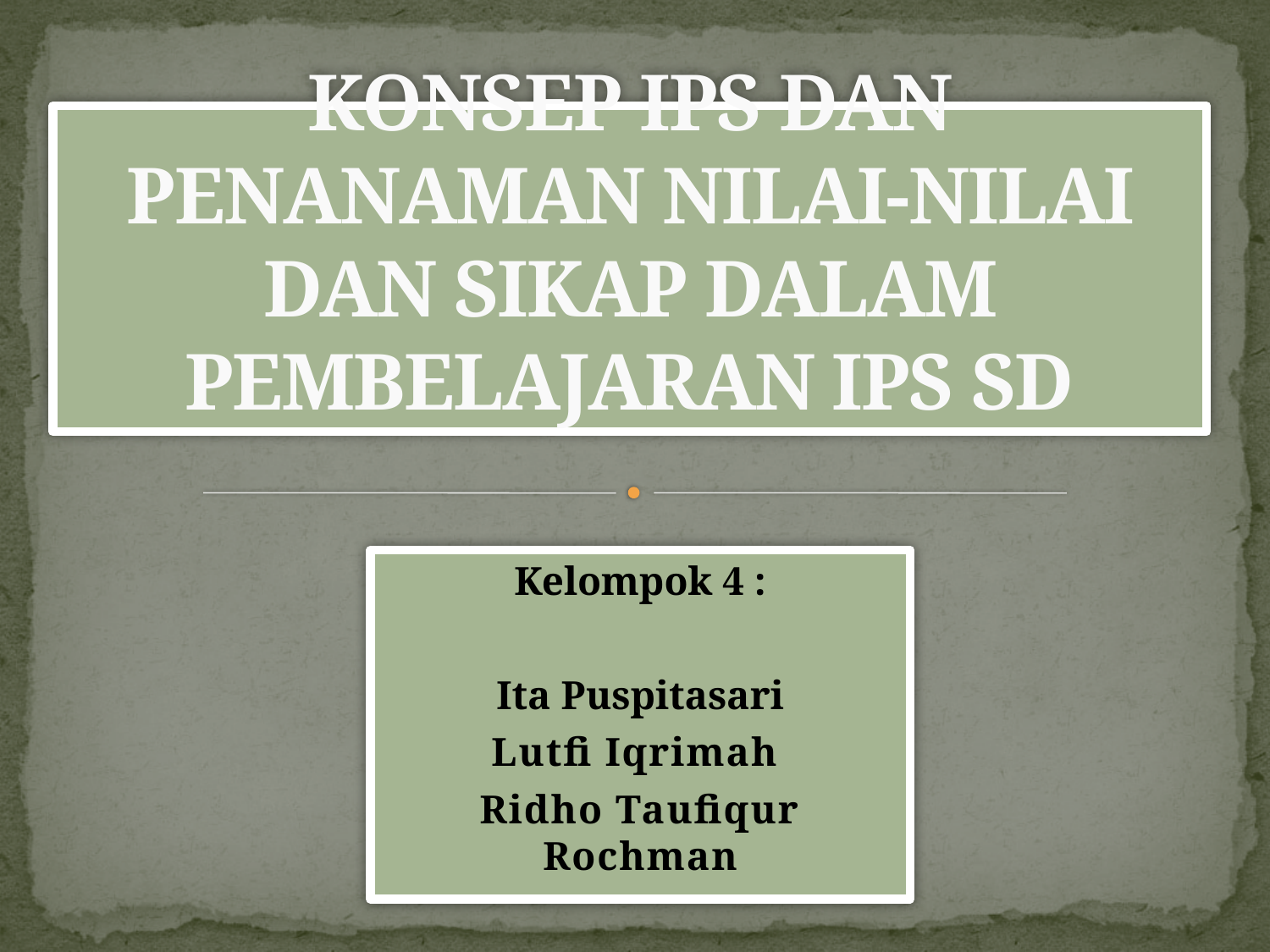

# KONSEP IPS DAN PENANAMAN NILAI-NILAI DAN SIKAP DALAM PEMBELAJARAN IPS SD
Kelompok 4 :

Ita Puspitasari
Lutfi Iqrimah
Ridho Taufiqur Rochman